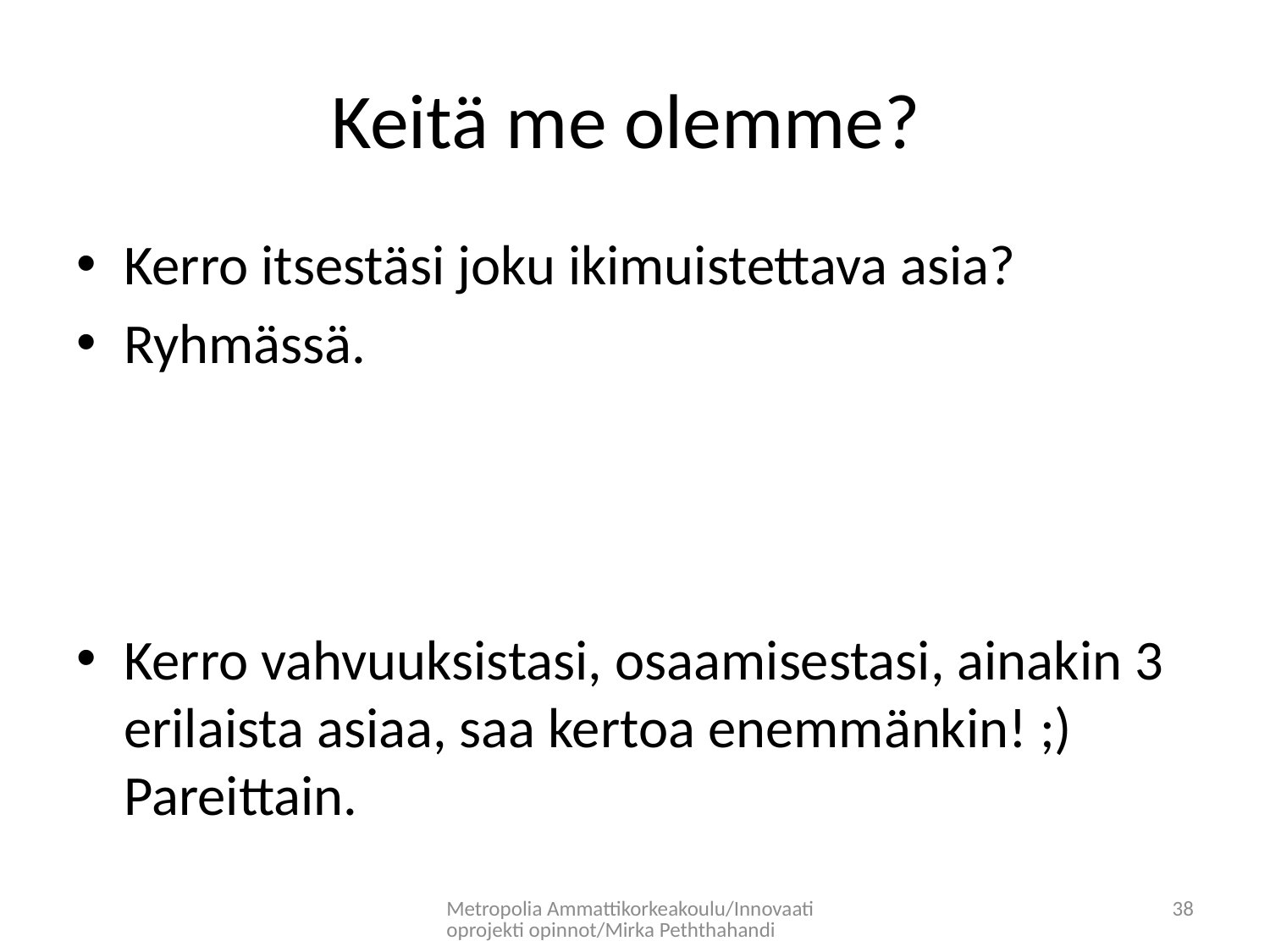

# Keitä me olemme?
Kerro itsestäsi joku ikimuistettava asia?
Ryhmässä.

Kerro vahvuuksistasi, osaamisestasi, ainakin 3 erilaista asiaa, saa kertoa enemmänkin! ;)  Pareittain.

Metropolia Ammattikorkeakoulu/Innovaatioprojekti opinnot/Mirka Peththahandi
38